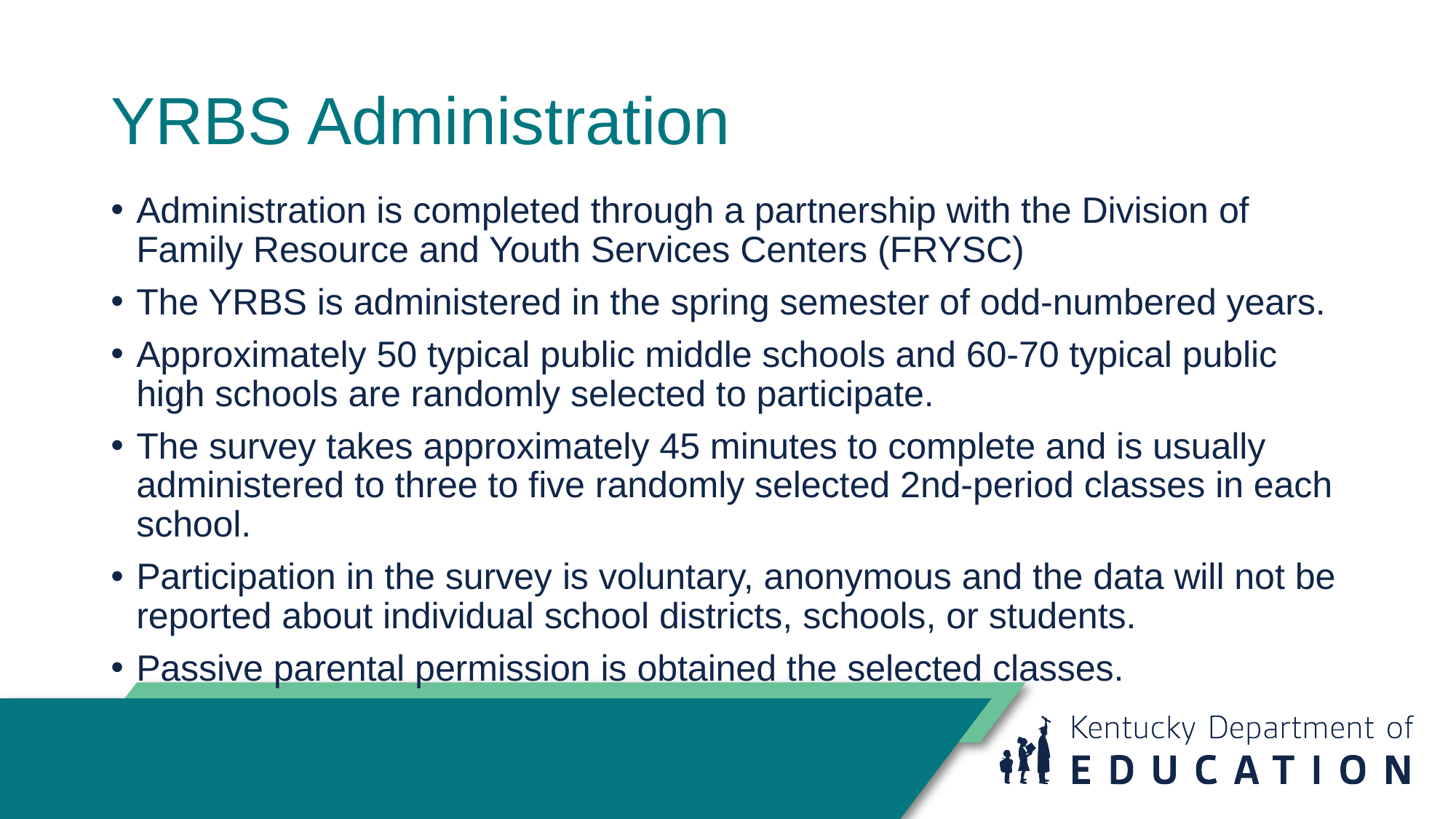

# YRBS Administration
Administration is completed through a partnership with the Division of Family Resource and Youth Services Centers (FRYSC)
The YRBS is administered in the spring semester of odd-numbered years.
Approximately 50 typical public middle schools and 60-70 typical public high schools are randomly selected to participate.
The survey takes approximately 45 minutes to complete and is usually administered to three to five randomly selected 2nd-period classes in each school.
Participation in the survey is voluntary, anonymous and the data will not be reported about individual school districts, schools, or students.
Passive parental permission is obtained the selected classes.